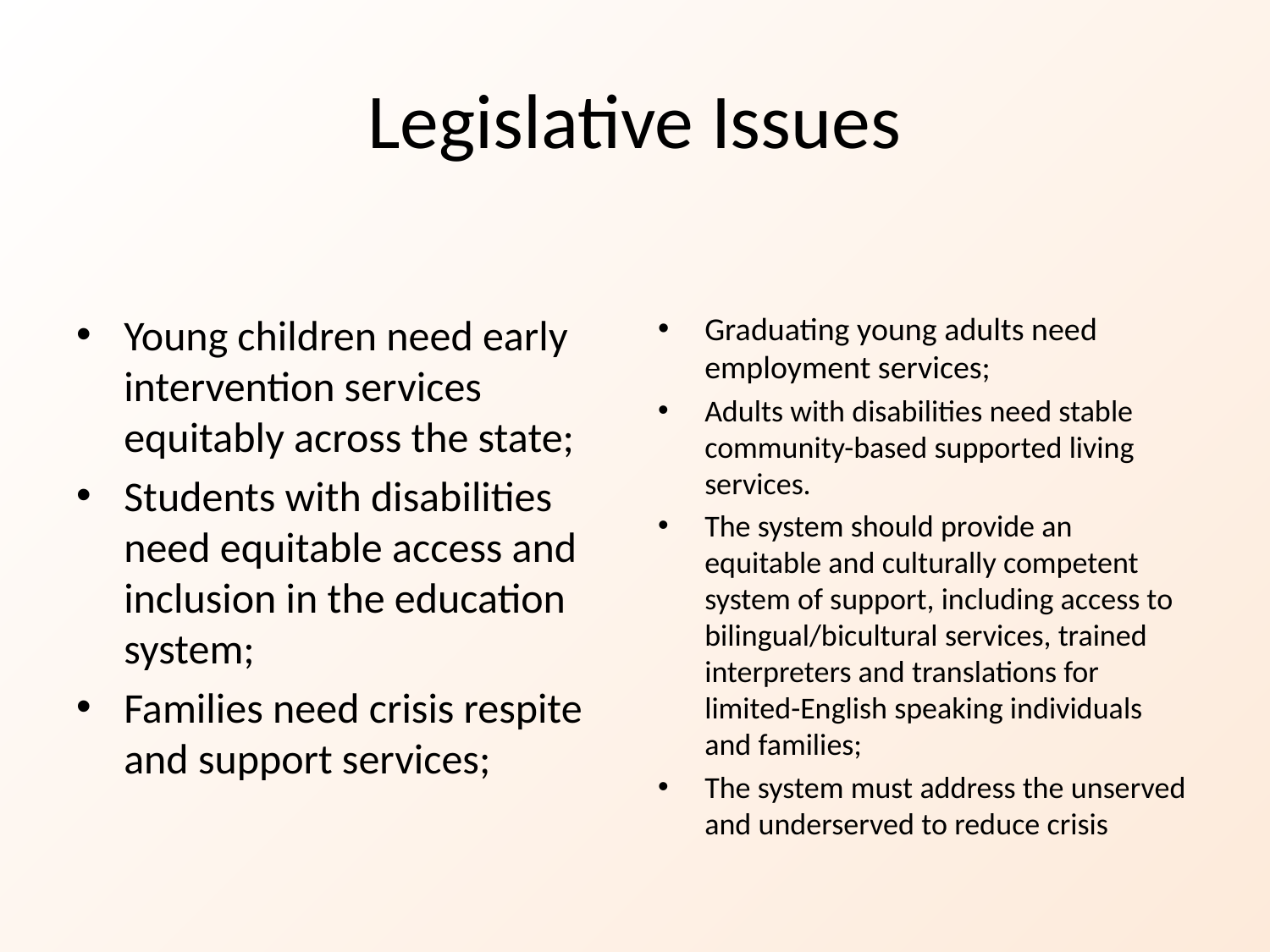

# Legislative Issues

Young children need early intervention services equitably across the state;
Students with disabilities need equitable access and inclusion in the education system;
Families need crisis respite and support services;
Graduating young adults need employment services;
Adults with disabilities need stable community-based supported living services.
The system should provide an equitable and culturally competent system of support, including access to bilingual/bicultural services, trained interpreters and translations for limited-English speaking individuals and families;
The system must address the unserved and underserved to reduce crisis